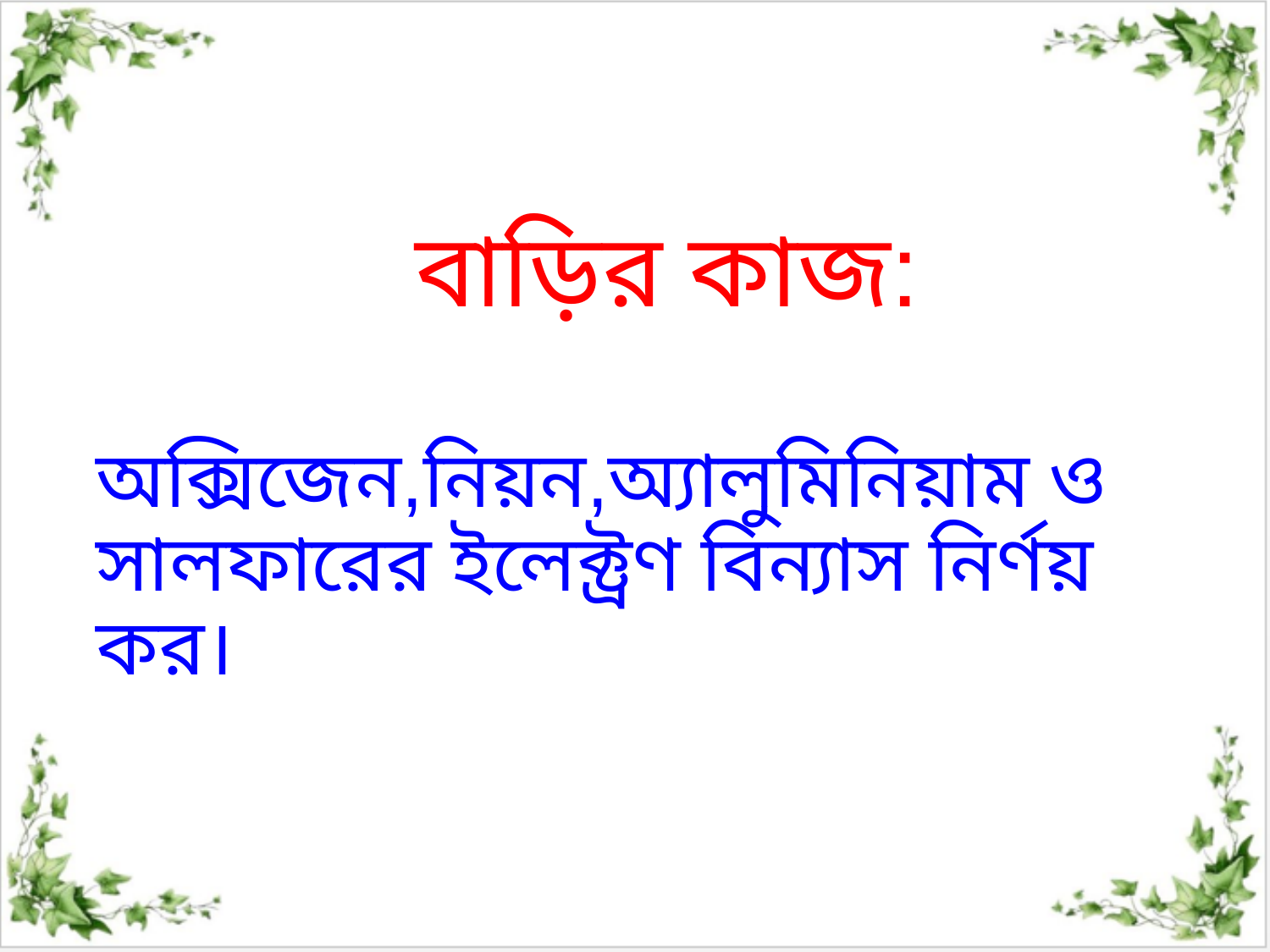

# বাড়ির কাজ:
অক্সিজেন,নিয়ন,অ্যালুমিনিয়াম ও সালফারের ইলেক্ট্রণ বিন্যাস নির্ণয় কর।